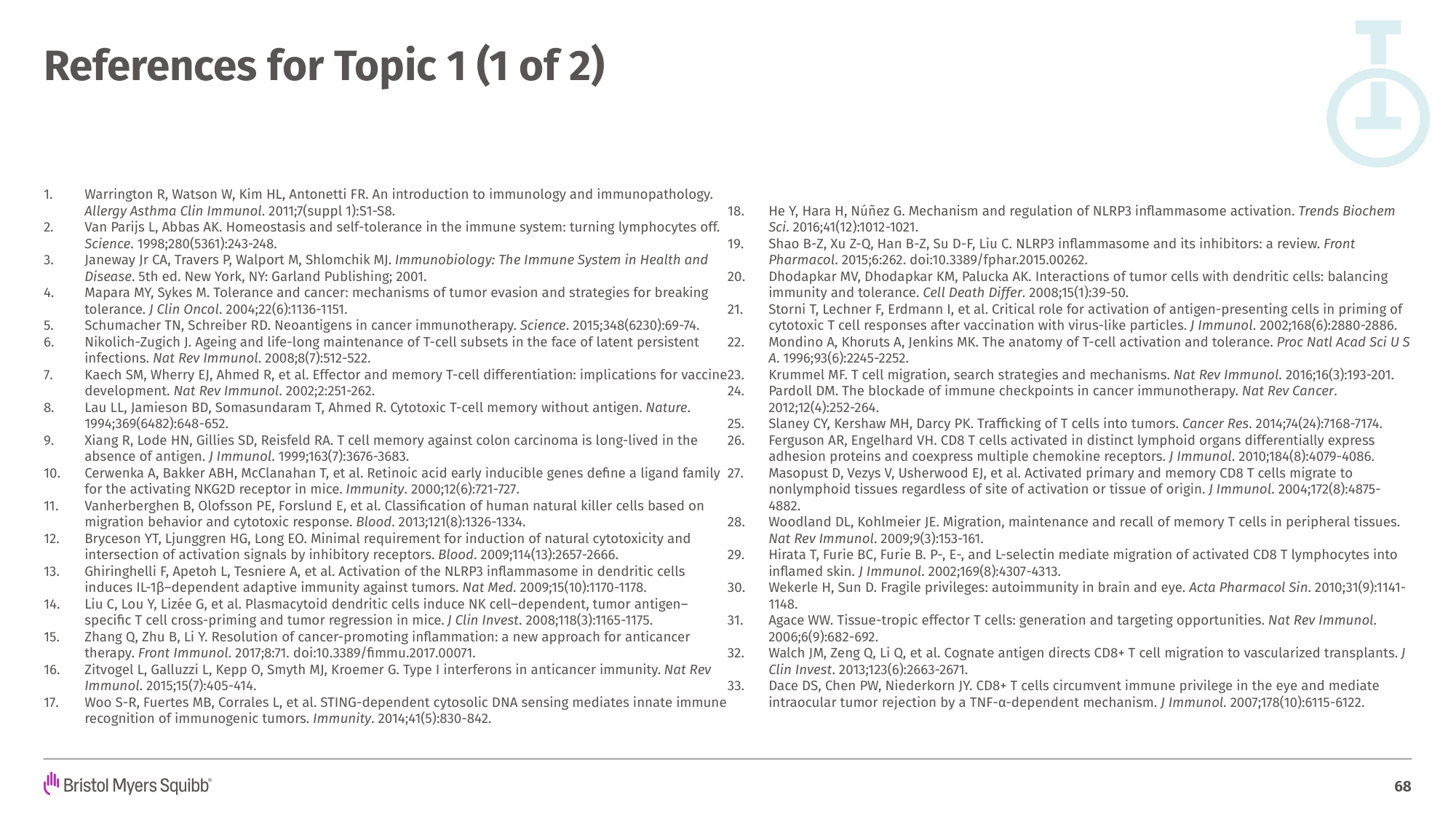

# References for Topic 1 (1 of 2)
Warrington R, Watson W, Kim HL, Antonetti FR. An introduction to immunology and immunopathology. Allergy Asthma Clin Immunol. 2011;7(suppl 1):S1-S8.
Van Parijs L, Abbas AK. Homeostasis and self-tolerance in the immune system: turning lymphocytes off. Science. 1998;280(5361):243-248.
Janeway Jr CA, Travers P, Walport M, Shlomchik MJ. Immunobiology: The Immune System in Health and Disease. 5th ed. New York, NY: Garland Publishing; 2001.
Mapara MY, Sykes M. Tolerance and cancer: mechanisms of tumor evasion and strategies for breaking tolerance. J Clin Oncol. 2004;22(6):1136-1151.
Schumacher TN, Schreiber RD. Neoantigens in cancer immunotherapy. Science. 2015;348(6230):69-74.
Nikolich-Zugich J. Ageing and life-long maintenance of T-cell subsets in the face of latent persistent infections. Nat Rev Immunol. 2008;8(7):512-522.
Kaech SM, Wherry EJ, Ahmed R, et al. Effector and memory T-cell differentiation: implications for vaccine development. Nat Rev Immunol. 2002;2:251-262.
Lau LL, Jamieson BD, Somasundaram T, Ahmed R. Cytotoxic T-cell memory without antigen. Nature. 1994;369(6482):648-652.
Xiang R, Lode HN, Gillies SD, Reisfeld RA. T cell memory against colon carcinoma is long-lived in the absence of antigen. J Immunol. 1999;163(7):3676-3683.
Cerwenka A, Bakker ABH, McClanahan T, et al. Retinoic acid early inducible genes define a ligand family for the activating NKG2D receptor in mice. Immunity. 2000;12(6):721-727.
Vanherberghen B, Olofsson PE, Forslund E, et al. Classification of human natural killer cells based on migration behavior and cytotoxic response. Blood. 2013;121(8):1326-1334.
Bryceson YT, Ljunggren HG, Long EO. Minimal requirement for induction of natural cytotoxicity and intersection of activation signals by inhibitory receptors. Blood. 2009;114(13):2657-2666.
Ghiringhelli F, Apetoh L, Tesniere A, et al. Activation of the NLRP3 inflammasome in dendritic cells induces IL-1β–dependent adaptive immunity against tumors. Nat Med. 2009;15(10):1170-1178.
Liu C, Lou Y, Lizée G, et al. Plasmacytoid dendritic cells induce NK cell–dependent, tumor antigen–specific T cell cross-priming and tumor regression in mice. J Clin Invest. 2008;118(3):1165-1175.
Zhang Q, Zhu B, Li Y. Resolution of cancer-promoting inflammation: a new approach for anticancer therapy. Front Immunol. 2017;8:71. doi:10.3389/fimmu.2017.00071.
Zitvogel L, Galluzzi L, Kepp O, Smyth MJ, Kroemer G. Type I interferons in anticancer immunity. Nat Rev Immunol. 2015;15(7):405-414.
Woo S-R, Fuertes MB, Corrales L, et al. STING-dependent cytosolic DNA sensing mediates innate immune recognition of immunogenic tumors. Immunity. 2014;41(5):830-842.

He Y, Hara H, Núñez G. Mechanism and regulation of NLRP3 inflammasome activation. Trends Biochem Sci. 2016;41(12):1012-1021.
Shao B-Z, Xu Z-Q, Han B-Z, Su D-F, Liu C. NLRP3 inflammasome and its inhibitors: a review. Front Pharmacol. 2015;6:262. doi:10.3389/fphar.2015.00262.
Dhodapkar MV, Dhodapkar KM, Palucka AK. Interactions of tumor cells with dendritic cells: balancing immunity and tolerance. Cell Death Differ. 2008;15(1):39-50.
Storni T, Lechner F, Erdmann I, et al. Critical role for activation of antigen-presenting cells in priming of cytotoxic T cell responses after vaccination with virus-like particles. J Immunol. 2002;168(6):2880-2886.
Mondino A, Khoruts A, Jenkins MK. The anatomy of T-cell activation and tolerance. Proc Natl Acad Sci U S A. 1996;93(6):2245-2252.
Krummel MF. T cell migration, search strategies and mechanisms. Nat Rev Immunol. 2016;16(3):193-201.
Pardoll DM. The blockade of immune checkpoints in cancer immunotherapy. Nat Rev Cancer. 2012;12(4):252-264.
Slaney CY, Kershaw MH, Darcy PK. Trafficking of T cells into tumors. Cancer Res. 2014;74(24):7168-7174.
Ferguson AR, Engelhard VH. CD8 T cells activated in distinct lymphoid organs differentially express adhesion proteins and coexpress multiple chemokine receptors. J Immunol. 2010;184(8):4079-4086.
Masopust D, Vezys V, Usherwood EJ, et al. Activated primary and memory CD8 T cells migrate to nonlymphoid tissues regardless of site of activation or tissue of origin. J Immunol. 2004;172(8):4875-4882.
Woodland DL, Kohlmeier JE. Migration, maintenance and recall of memory T cells in peripheral tissues. Nat Rev Immunol. 2009;9(3):153-161.
Hirata T, Furie BC, Furie B. P-, E-, and L-selectin mediate migration of activated CD8 T lymphocytes into inflamed skin. J Immunol. 2002;169(8):4307-4313.
Wekerle H, Sun D. Fragile privileges: autoimmunity in brain and eye. Acta Pharmacol Sin. 2010;31(9):1141-1148.
Agace WW. Tissue-tropic effector T cells: generation and targeting opportunities. Nat Rev Immunol. 2006;6(9):682-692.
Walch JM, Zeng Q, Li Q, et al. Cognate antigen directs CD8+ T cell migration to vascularized transplants. J Clin Invest. 2013;123(6):2663-2671.
Dace DS, Chen PW, Niederkorn JY. CD8+ T cells circumvent immune privilege in the eye and mediate intraocular tumor rejection by a TNF-α-dependent mechanism. J Immunol. 2007;178(10):6115-6122.

68